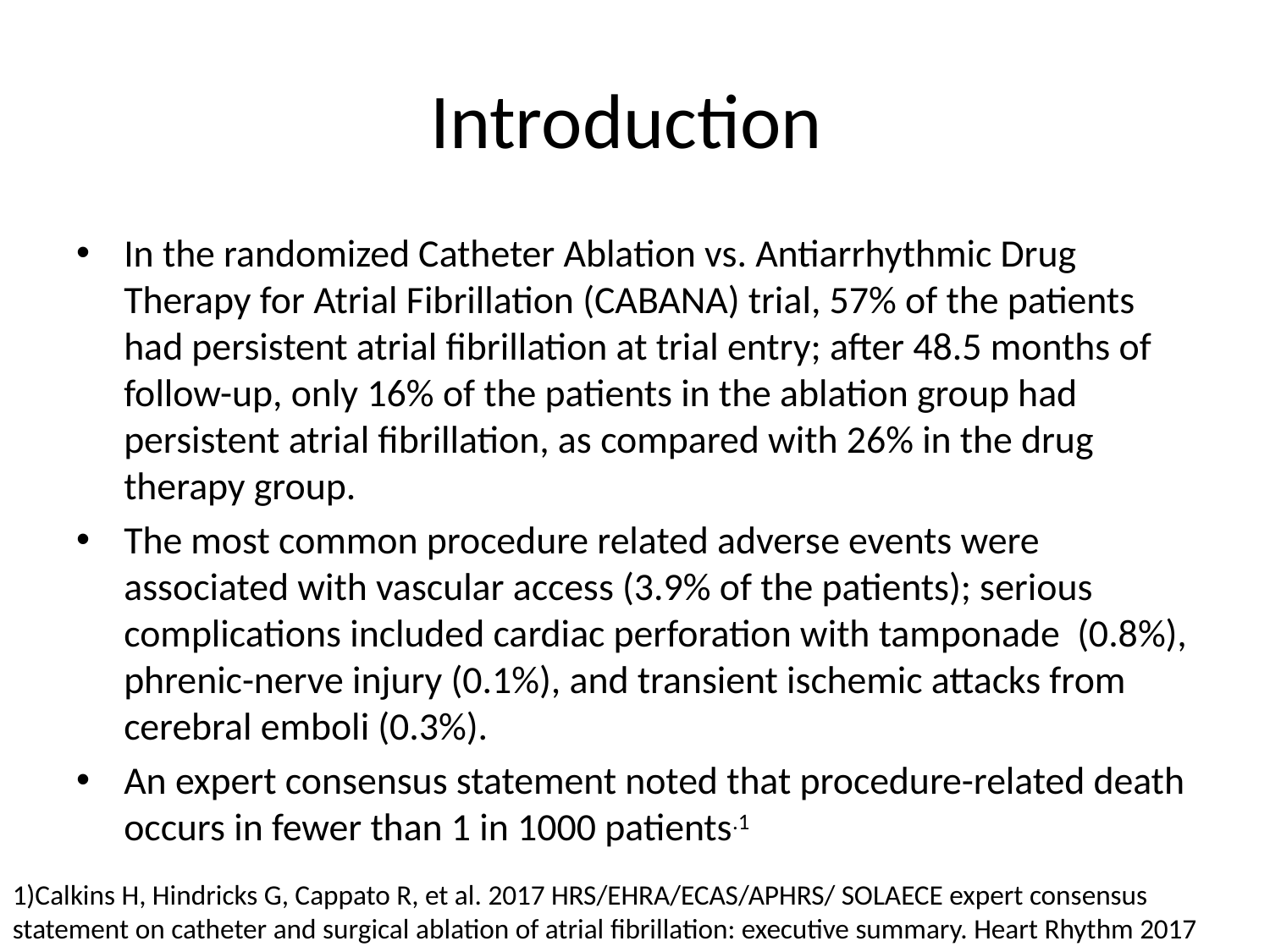

# Introduction
In the randomized Catheter Ablation vs. Antiarrhythmic Drug Therapy for Atrial Fibrillation (CABANA) trial, 57% of the patients had persistent atrial fibrillation at trial entry; after 48.5 months of follow-up, only 16% of the patients in the ablation group had persistent atrial fibrillation, as compared with 26% in the drug therapy group.
The most common procedure related adverse events were associated with vascular access (3.9% of the patients); serious complications included cardiac perforation with tamponade  (0.8%), phrenic-nerve injury (0.1%), and transient ischemic attacks from cerebral emboli (0.3%).
An expert consensus statement noted that procedure-related death occurs in fewer than 1 in 1000 patients.1
1)Calkins H, Hindricks G, Cappato R, et al. 2017 HRS/EHRA/ECAS/APHRS/ SOLAECE expert consensus statement on catheter and surgical ablation of atrial fibrillation: executive summary. Heart Rhythm 2017